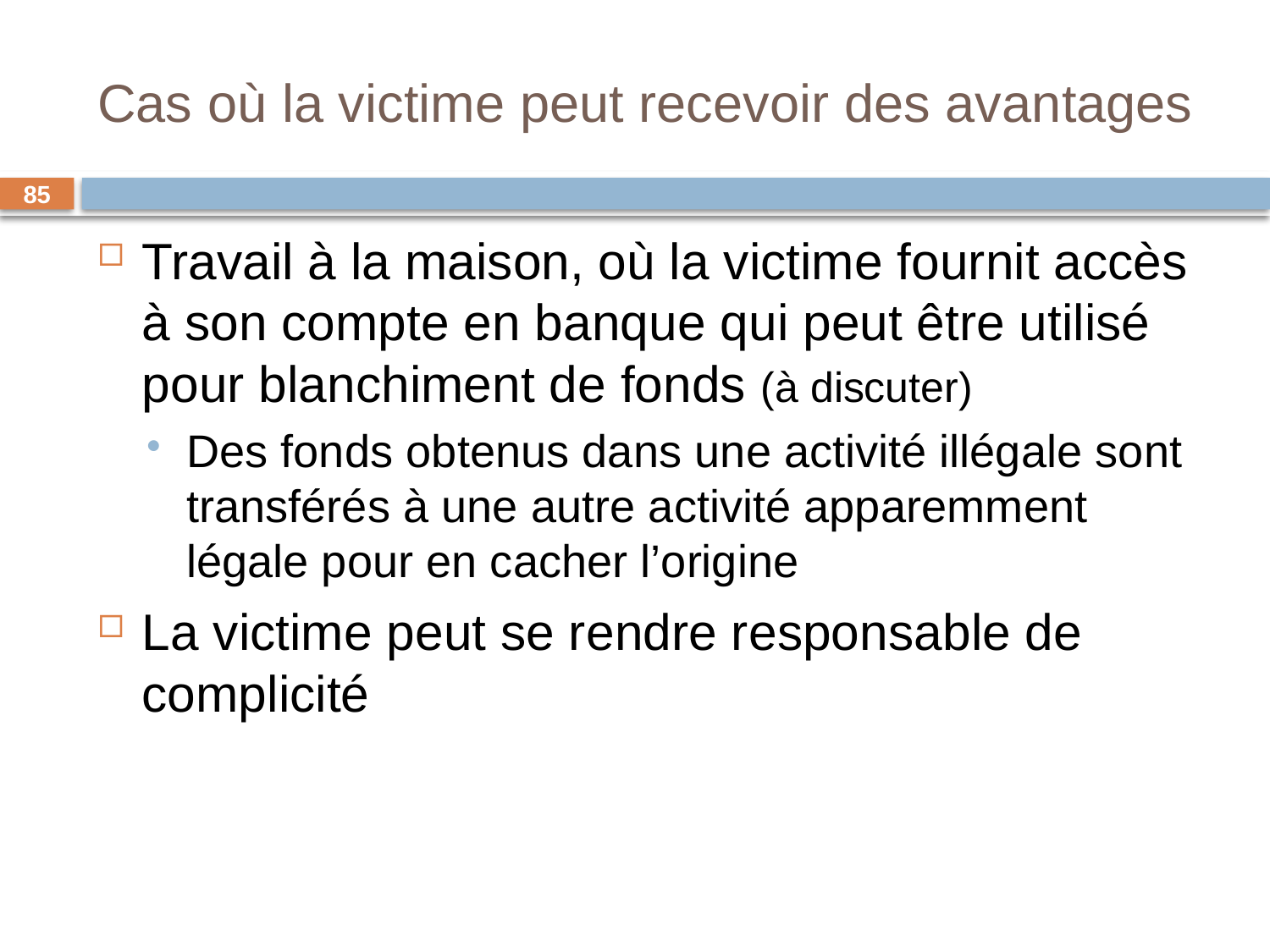

# Cas où la victime peut recevoir des avantages
85
Travail à la maison, où la victime fournit accès à son compte en banque qui peut être utilisé pour blanchiment de fonds (à discuter)
Des fonds obtenus dans une activité illégale sont transférés à une autre activité apparemment légale pour en cacher l’origine
La victime peut se rendre responsable de complicité